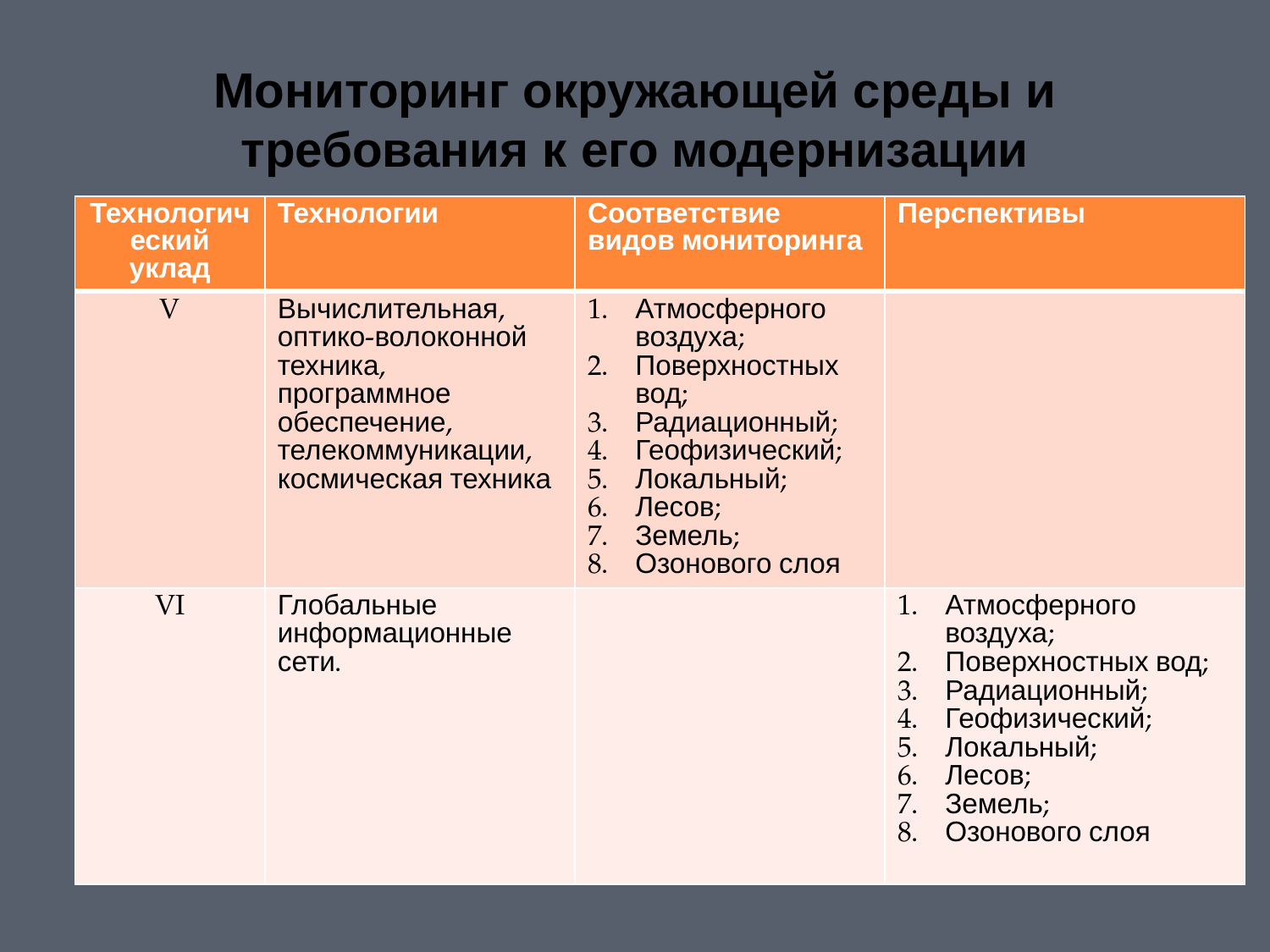

# Мониторинг окружающей среды и требования к его модернизации
| Технологический уклад | Технологии | Соответствие видов мониторинга | Перспективы |
| --- | --- | --- | --- |
| V | Вычислительная, оптико-волоконной техника, программное обеспечение, телекоммуникации, космическая техника | Атмосферного воздуха; Поверхностных вод; Радиационный; Геофизический; Локальный; Лесов; Земель; Озонового слоя |  |
| VI | Глобальные информационные сети. |  | Атмосферного воздуха; Поверхностных вод; Радиационный; Геофизический; Локальный; Лесов; Земель; Озонового слоя |